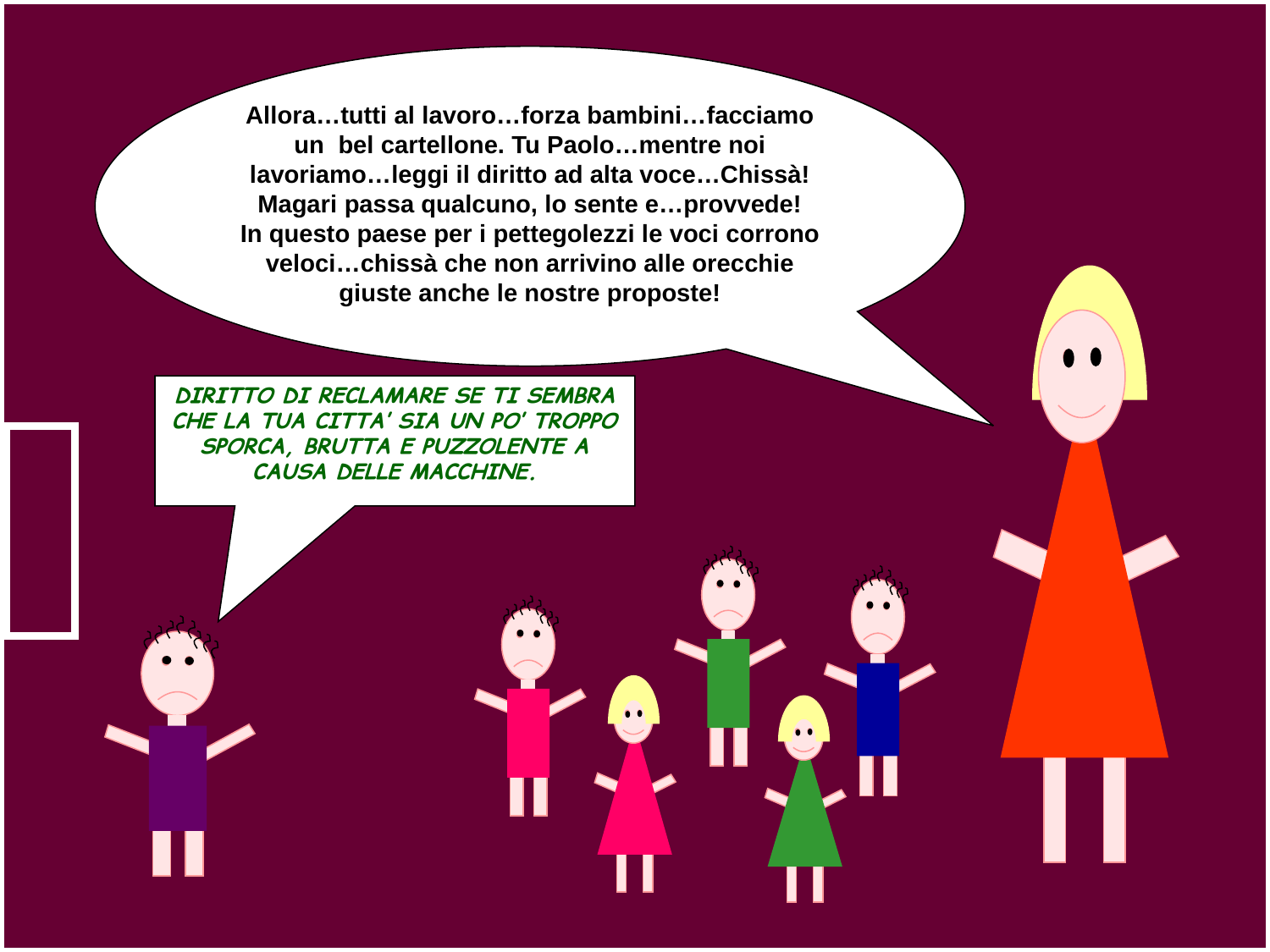

Allora…tutti al lavoro…forza bambini…facciamo un  bel cartellone. Tu Paolo…mentre noi lavoriamo…leggi il diritto ad alta voce…Chissà! Magari passa qualcuno, lo sente e…provvede!
In questo paese per i pettegolezzi le voci corrono veloci…chissà che non arrivino alle orecchie giuste anche le nostre proposte!

DIRITTO DI RECLAMARE SE TI SEMBRA CHE LA TUA CITTA’ SIA UN PO’ TROPPO SPORCA, BRUTTA E PUZZOLENTE A CAUSA DELLE MACCHINE.